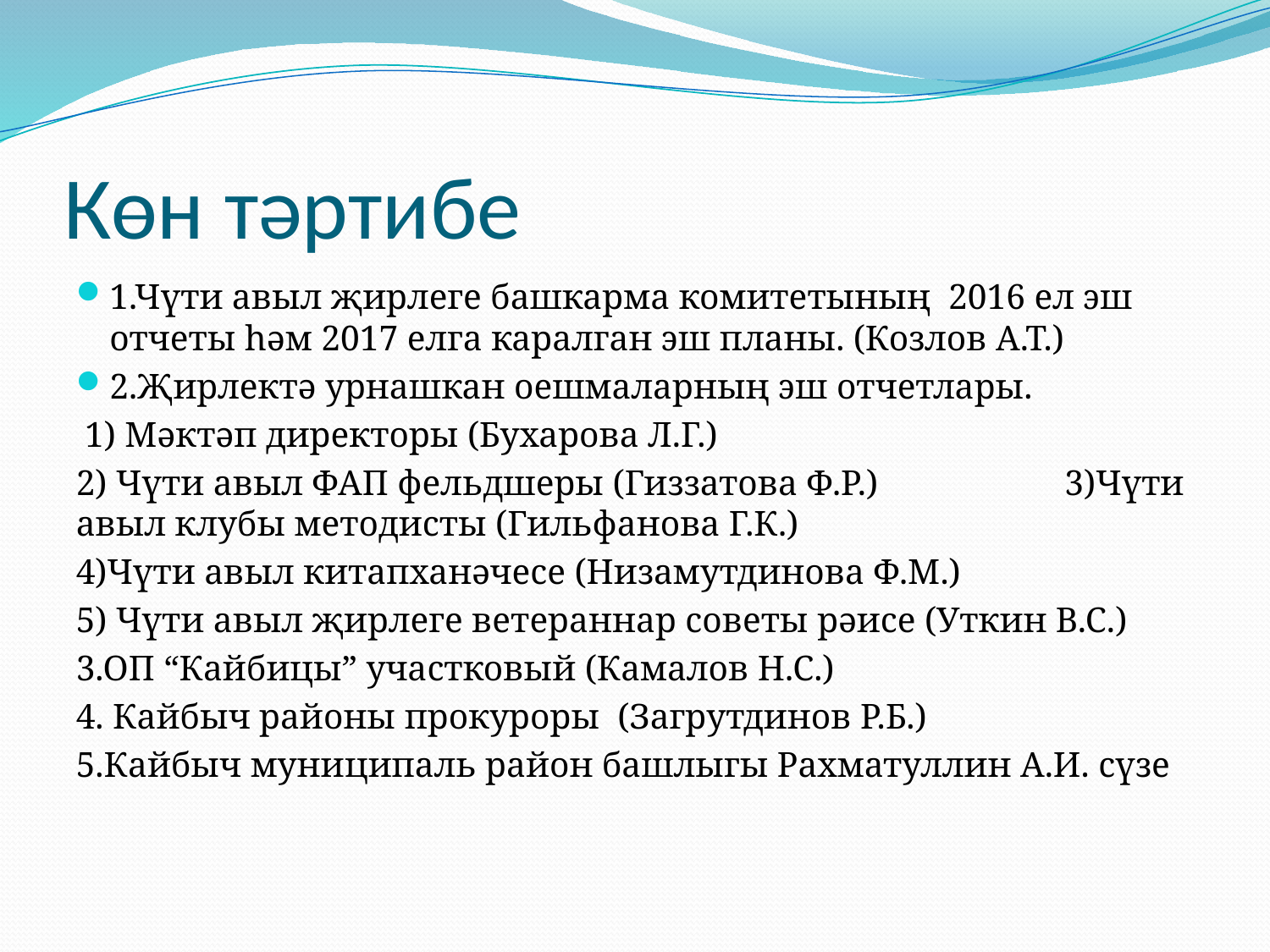

# Көн тәртибе
1.Чүти авыл җирлеге башкарма комитетының  2016 ел эш отчеты һәм 2017 елга каралган эш планы. (Козлов А.Т.)
2.Җирлектә урнашкан оешмаларның эш отчетлары.
 1) Мәктәп директоры (Бухарова Л.Г.)
2) Чүти авыл ФАП фельдшеры (Гиззатова Ф.Р.)                     3)Чүти авыл клубы методисты (Гильфанова Г.К.)
4)Чүти авыл китапханәчесе (Низамутдинова Ф.М.)
5) Чүти авыл җирлеге ветераннар советы рәисе (Уткин В.С.)
3.ОП “Кайбицы” участковый (Камалов Н.С.)
4. Кайбыч районы прокуроры  (Загрутдинов Р.Б.)
5.Кайбыч муниципаль район башлыгы Рахматуллин А.И. сүзе